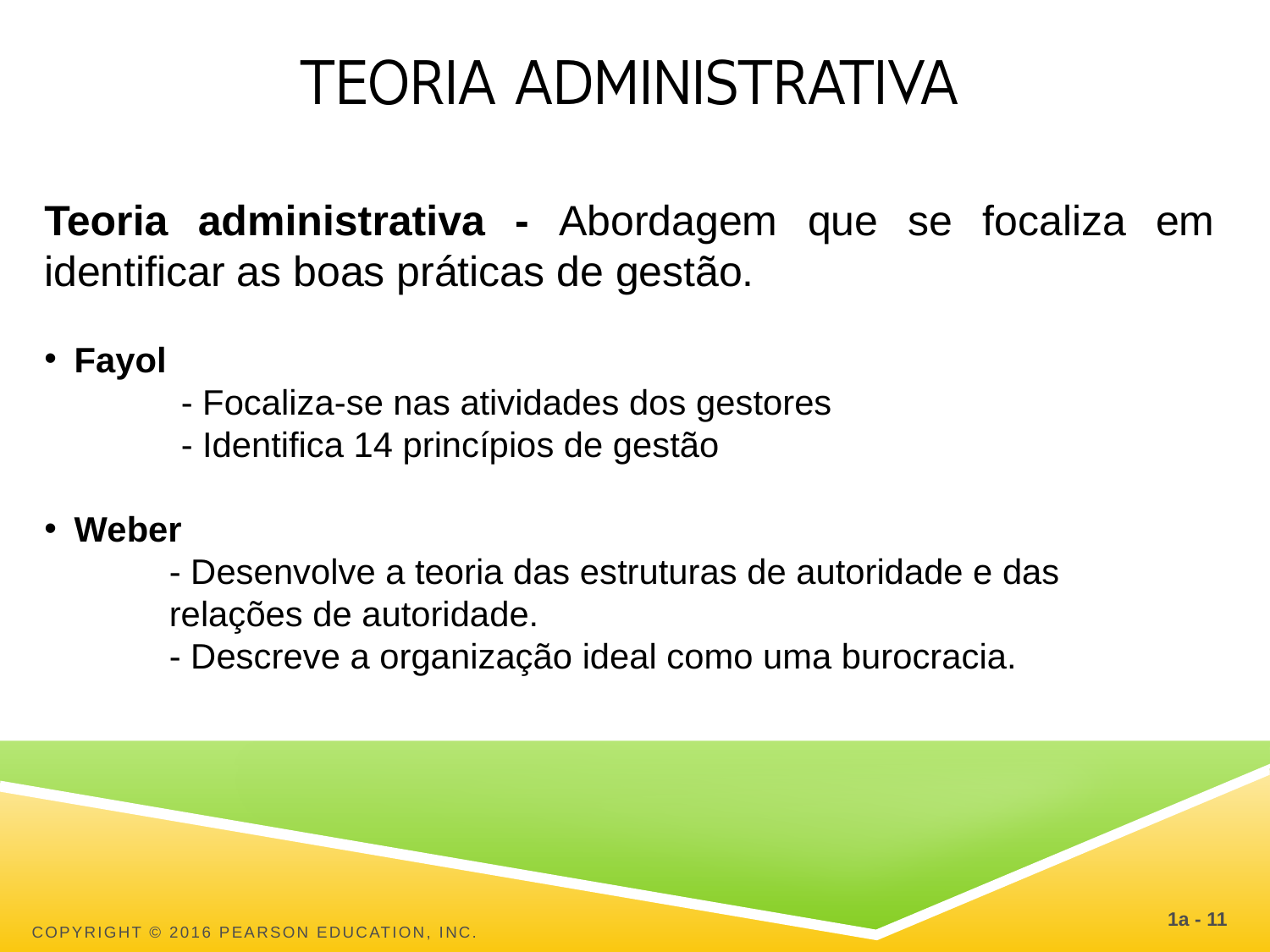

Teoria Administrativa
Teoria administrativa - Abordagem que se focaliza em identificar as boas práticas de gestão.

Fayol
	 - Focaliza-se nas atividades dos gestores
	 - Identifica 14 princípios de gestão

Weber
	- Desenvolve a teoria das estruturas de autoridade e das 	relações de autoridade.
	- Descreve a organização ideal como uma burocracia.

1a - 11
Copyright © 2016 Pearson Education, Inc.